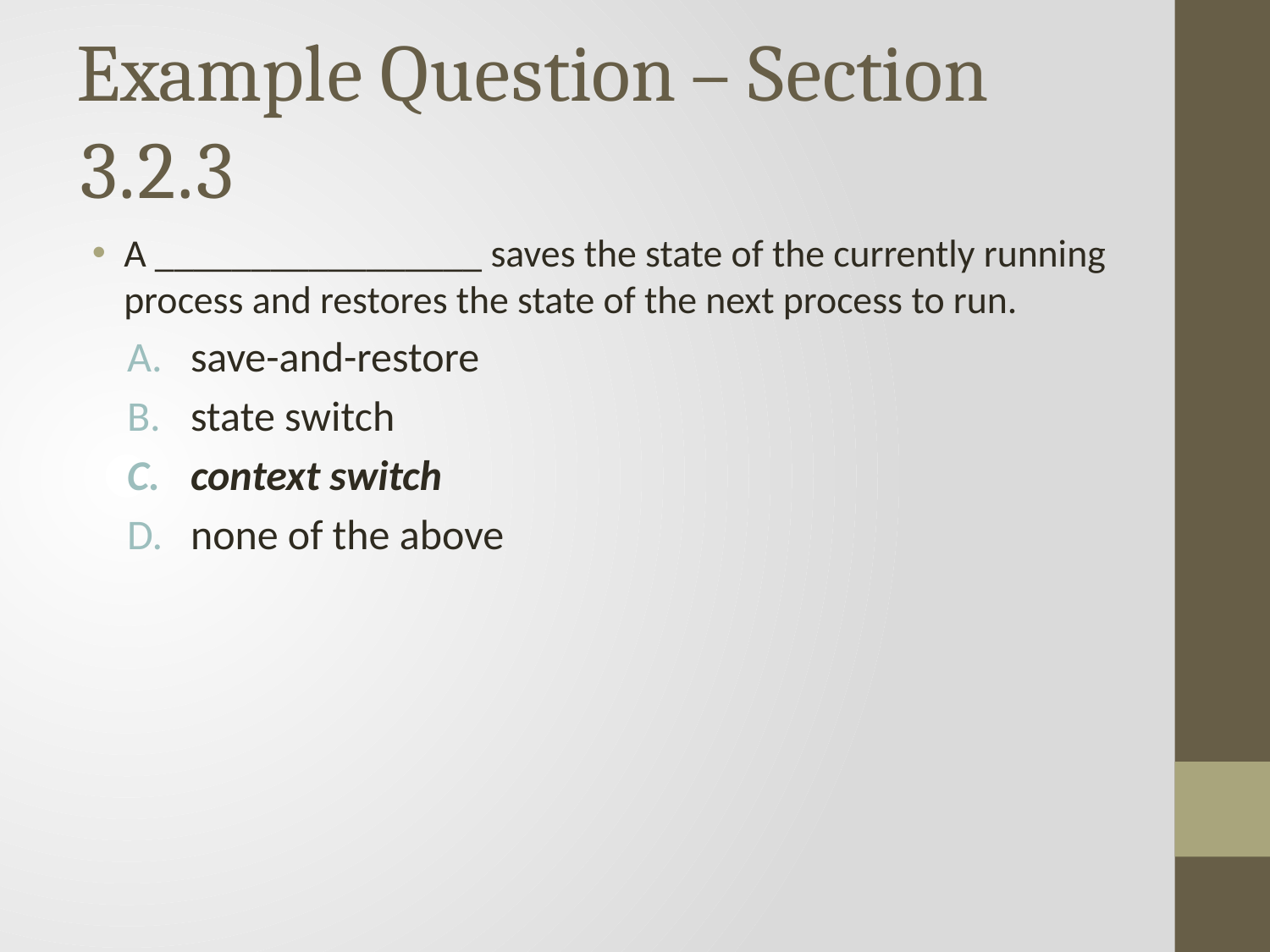

# Example Question – Section 3.2.3
A _________________ saves the state of the currently running process and restores the state of the next process to run.
save-and-restore
state switch
context switch
none of the above